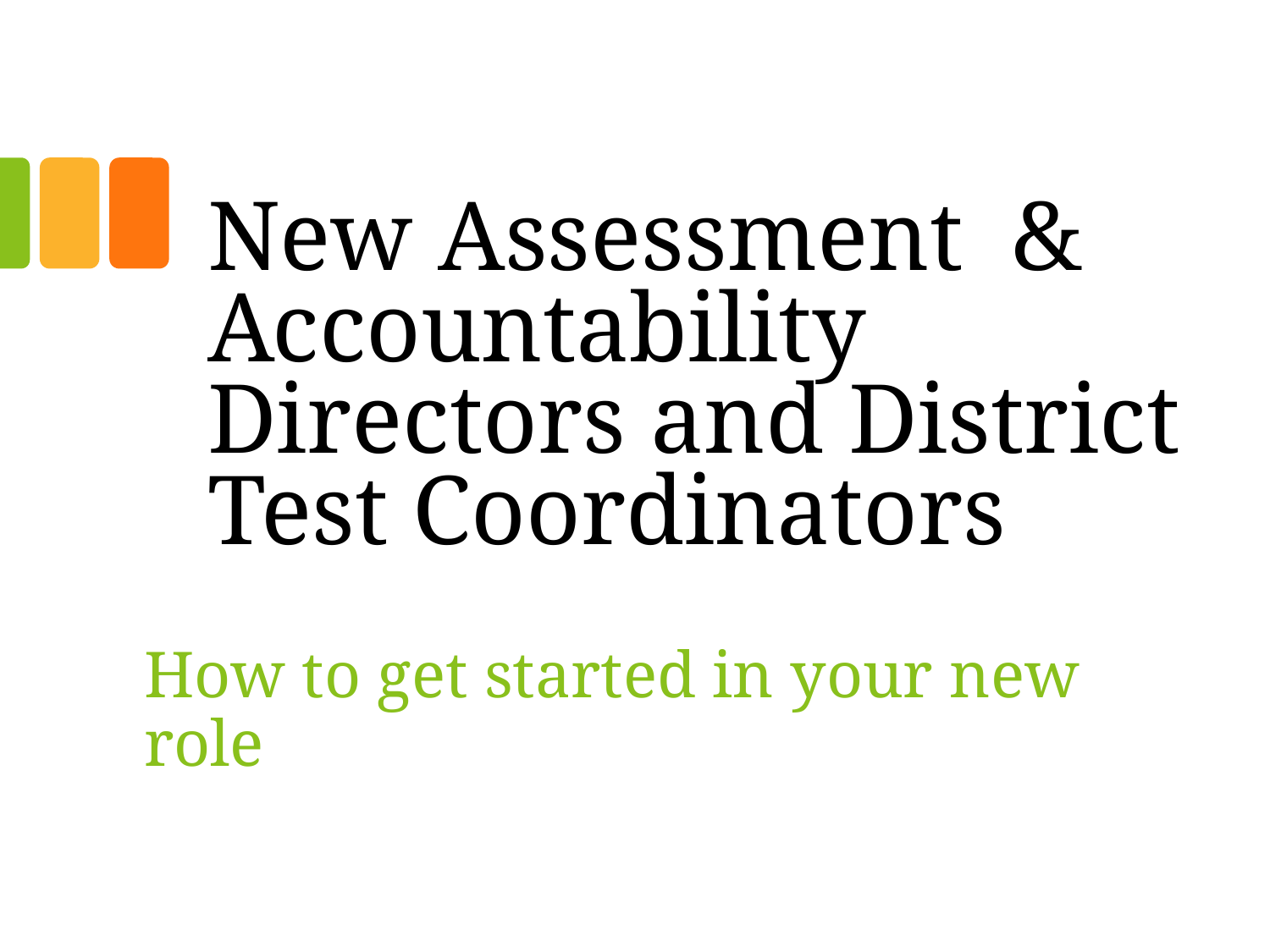

# New Assessment  & Accountability Directors and District Test Coordinators

How to get started in your new role